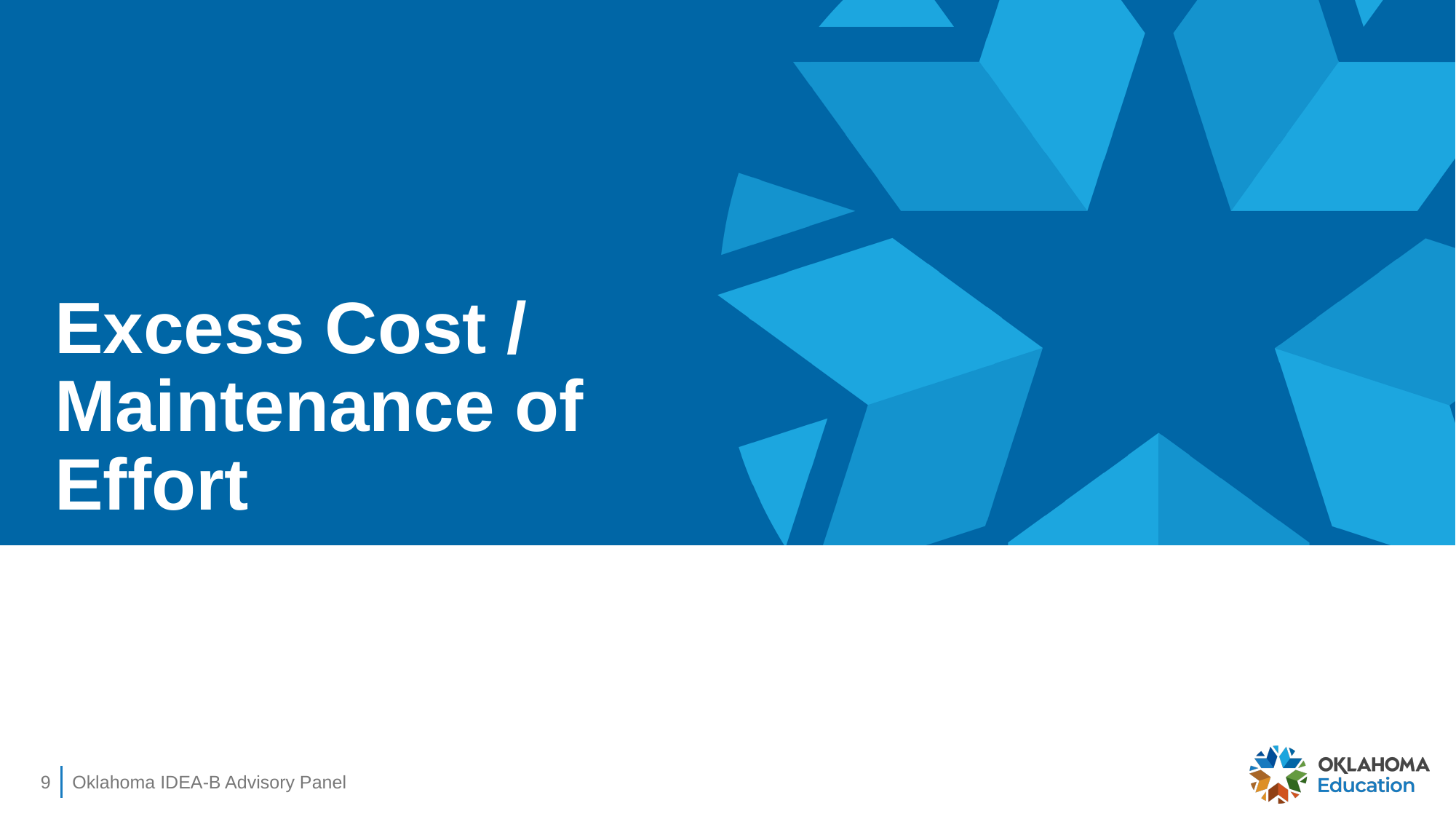

# Excess Cost / Maintenance of Effort
9
Oklahoma IDEA-B Advisory Panel